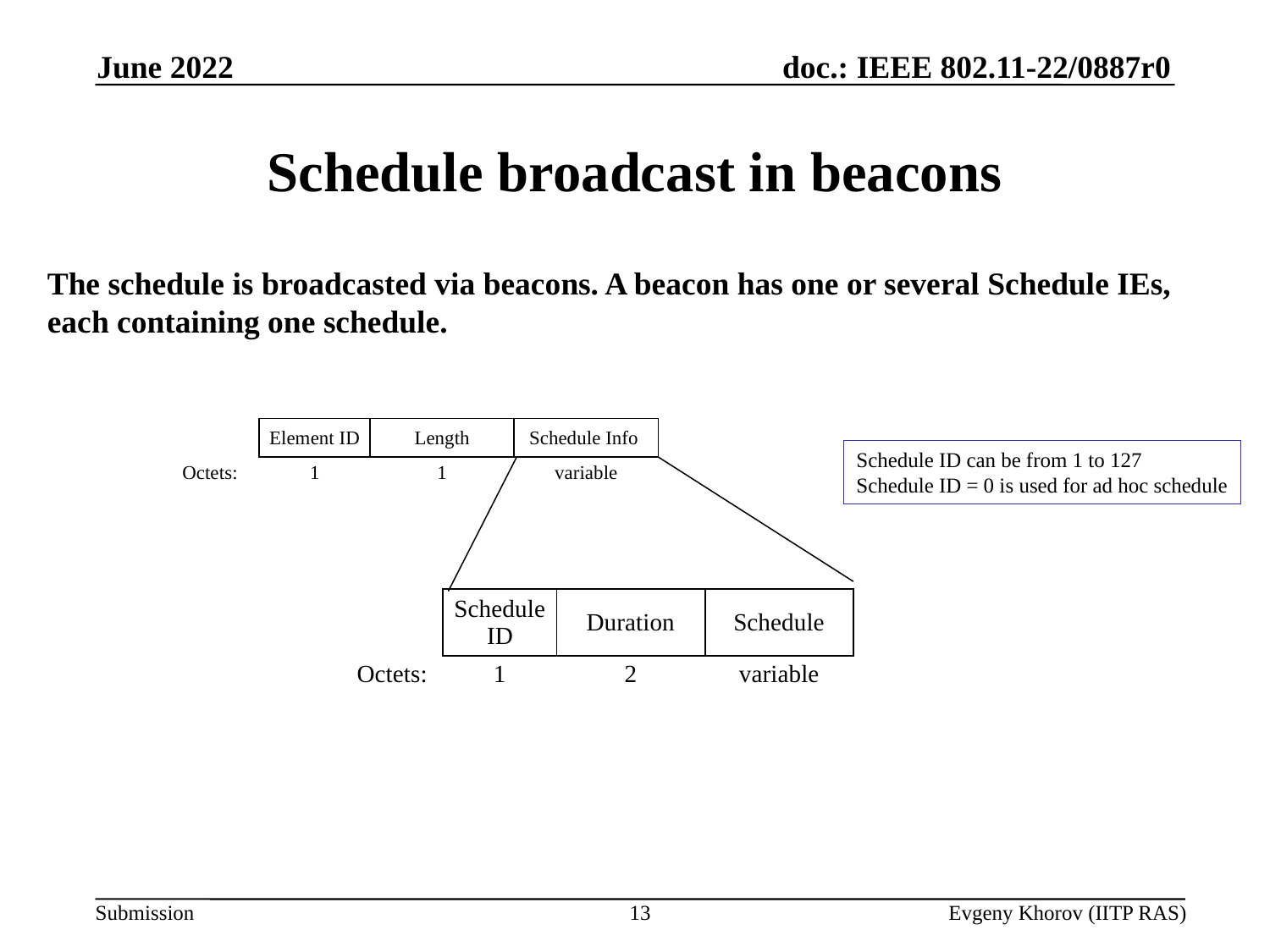

June 2022
# Schedule broadcast in beacons
The schedule is broadcasted via beacons. A beacon has one or several Schedule IEs, each containing one schedule.

|  | Element ID | Length | Schedule Info |
| --- | --- | --- | --- |
| Octets: | 1 | 1 | variable |
Schedule ID can be from 1 to 127
Schedule ID = 0 is used for ad hoc schedule
|  | Schedule ID | Duration | Schedule |
| --- | --- | --- | --- |
| Octets: | 1 | 2 | variable |
13
Evgeny Khorov (IITP RAS)